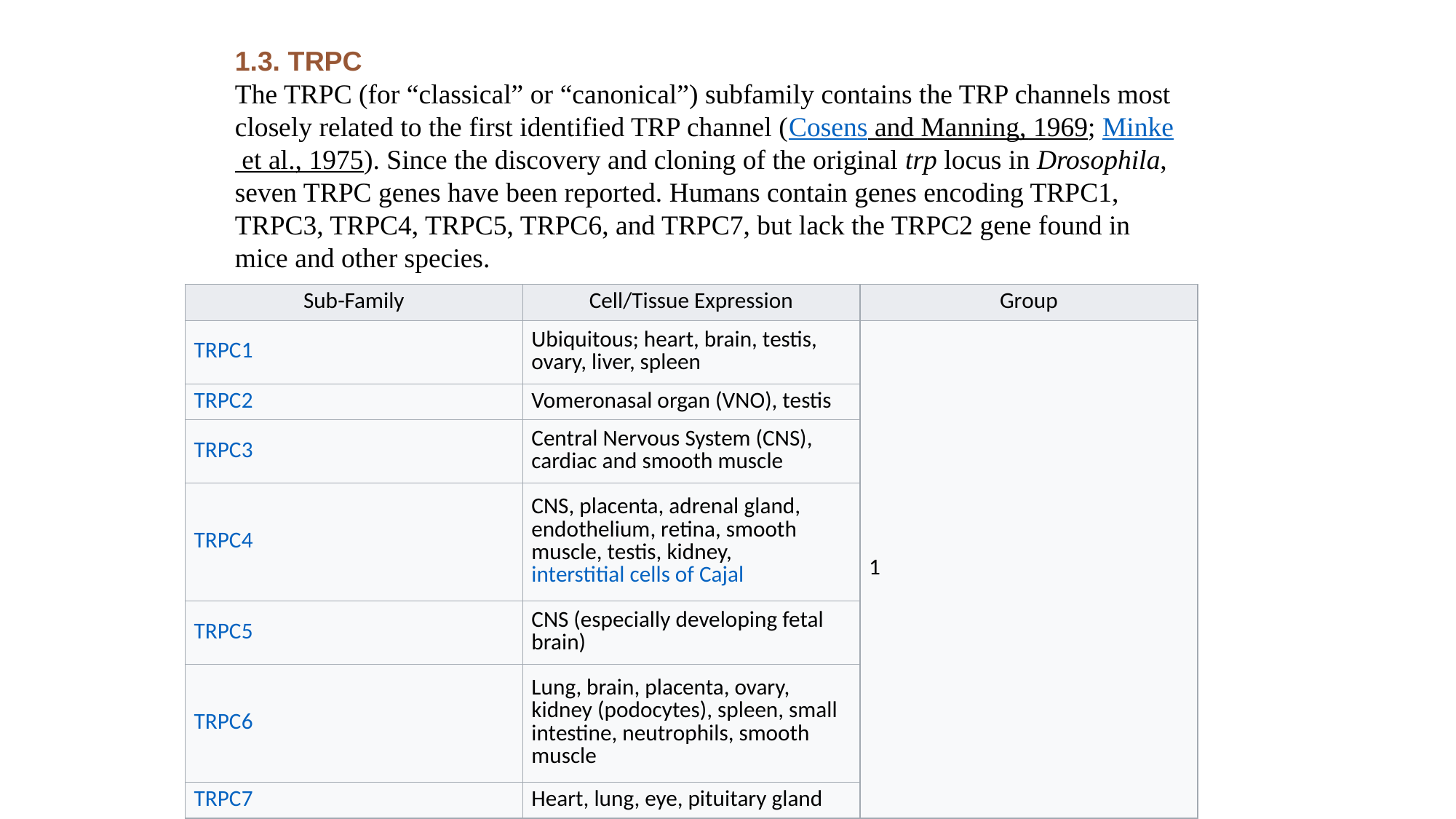

1.3. TRPC
The TRPC (for “classical” or “canonical”) subfamily contains the TRP channels most closely related to the first identified TRP channel (Cosens and Manning, 1969; Minke et al., 1975). Since the discovery and cloning of the original trp locus in Drosophila, seven TRPC genes have been reported. Humans contain genes encoding TRPC1, TRPC3, TRPC4, TRPC5, TRPC6, and TRPC7, but lack the TRPC2 gene found in mice and other species.
| Sub-Family | Cell/Tissue Expression | Group |
| --- | --- | --- |
| TRPC1 | Ubiquitous; heart, brain, testis, ovary, liver, spleen | 1 |
| TRPC2 | Vomeronasal organ (VNO), testis |  |
| TRPC3 | Central Nervous System (CNS), cardiac and smooth muscle |  |
| TRPC4 | CNS, placenta, adrenal gland, endothelium, retina, smooth muscle, testis, kidney, interstitial cells of Cajal |  |
| TRPC5 | CNS (especially developing fetal brain) |  |
| TRPC6 | Lung, brain, placenta, ovary, kidney (podocytes), spleen, small intestine, neutrophils, smooth muscle |  |
| TRPC7 | Heart, lung, eye, pituitary gland |  |